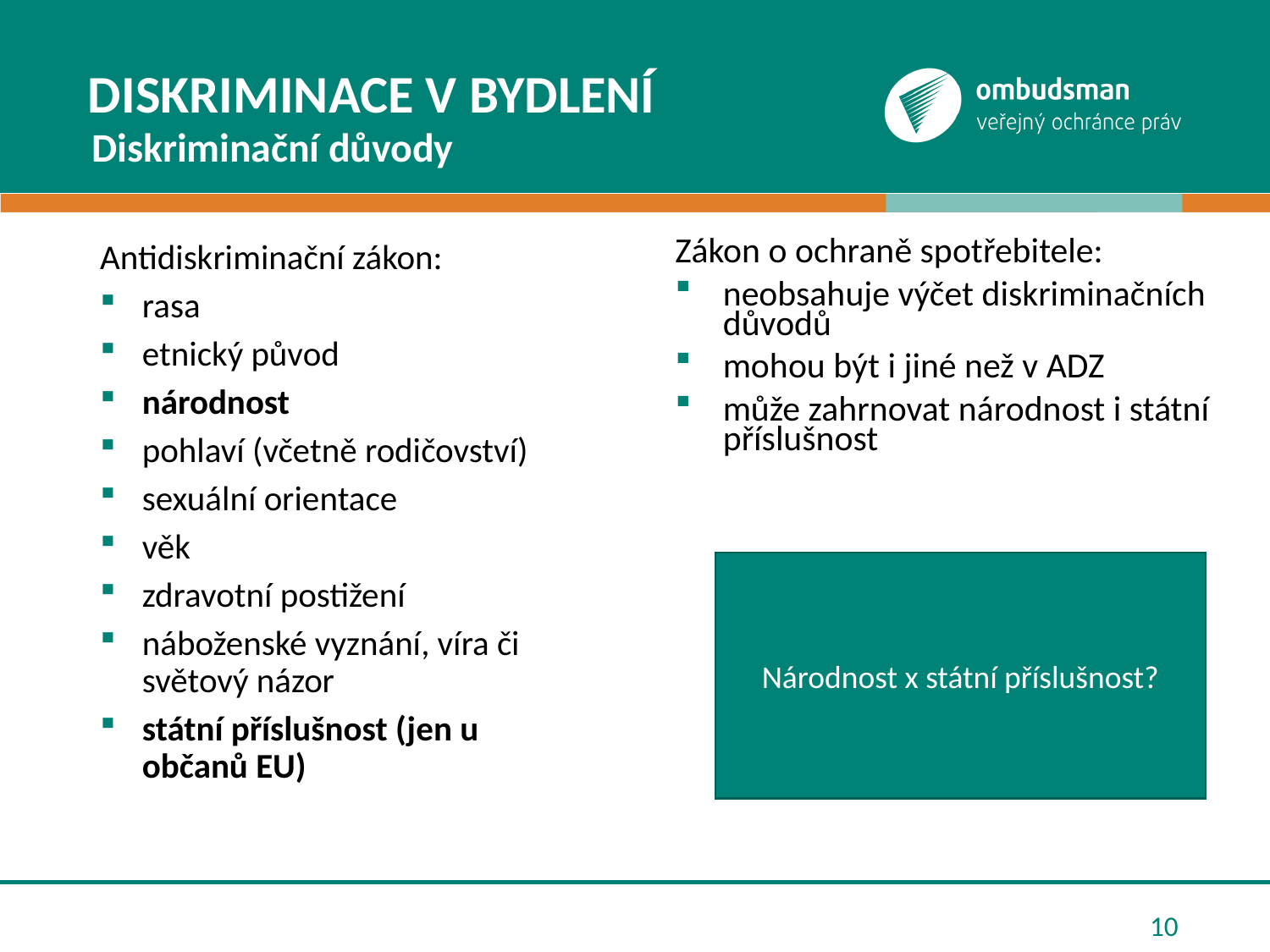

# Diskriminace v bydlení
Diskriminační důvody
Antidiskriminační zákon:
rasa
etnický původ
národnost
pohlaví (včetně rodičovství)
sexuální orientace
věk
zdravotní postižení
náboženské vyznání, víra či světový názor
státní příslušnost (jen u občanů EU)

Zákon o ochraně spotřebitele:
neobsahuje výčet diskriminačních důvodů
mohou být i jiné než v ADZ
může zahrnovat národnost i státní příslušnost
Národnost x státní příslušnost?

10